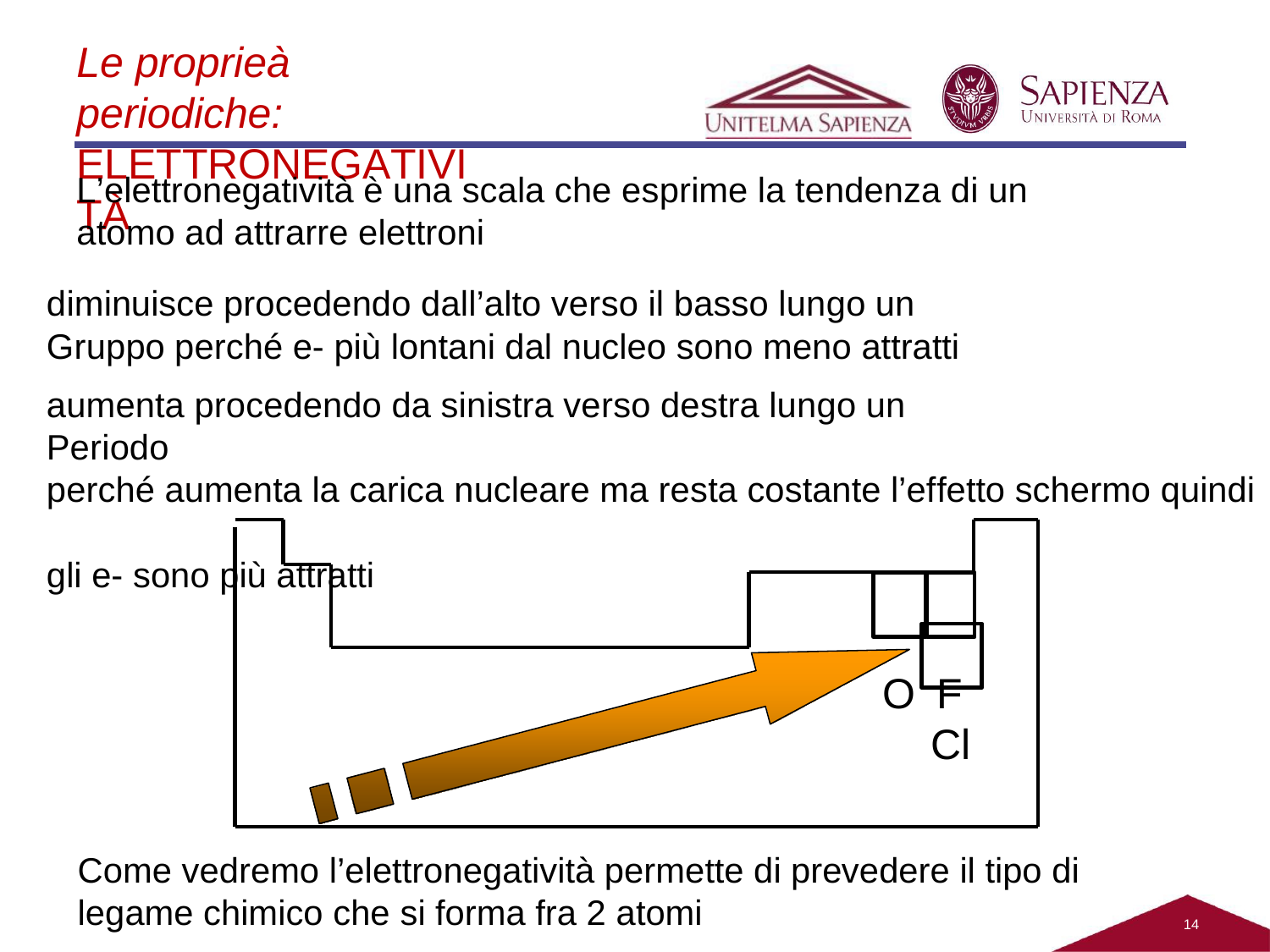

Le proprieà periodiche:
ELETTRONEGATIVITÀ
L’elettronegatività è una scala che esprime la tendenza di un atomo ad attrarre elettroni
diminuisce procedendo dall’alto verso il basso lungo un Gruppo perché e- più lontani dal nucleo sono meno attratti
aumenta procedendo da sinistra verso destra lungo un Periodo
perché aumenta la carica nucleare ma resta costante l’effetto schermo quindi	gli e- sono più attratti

O	F
Cl

Come vedremo l’elettronegatività permette di prevedere il tipo di legame chimico che si forma fra 2 atomi
14